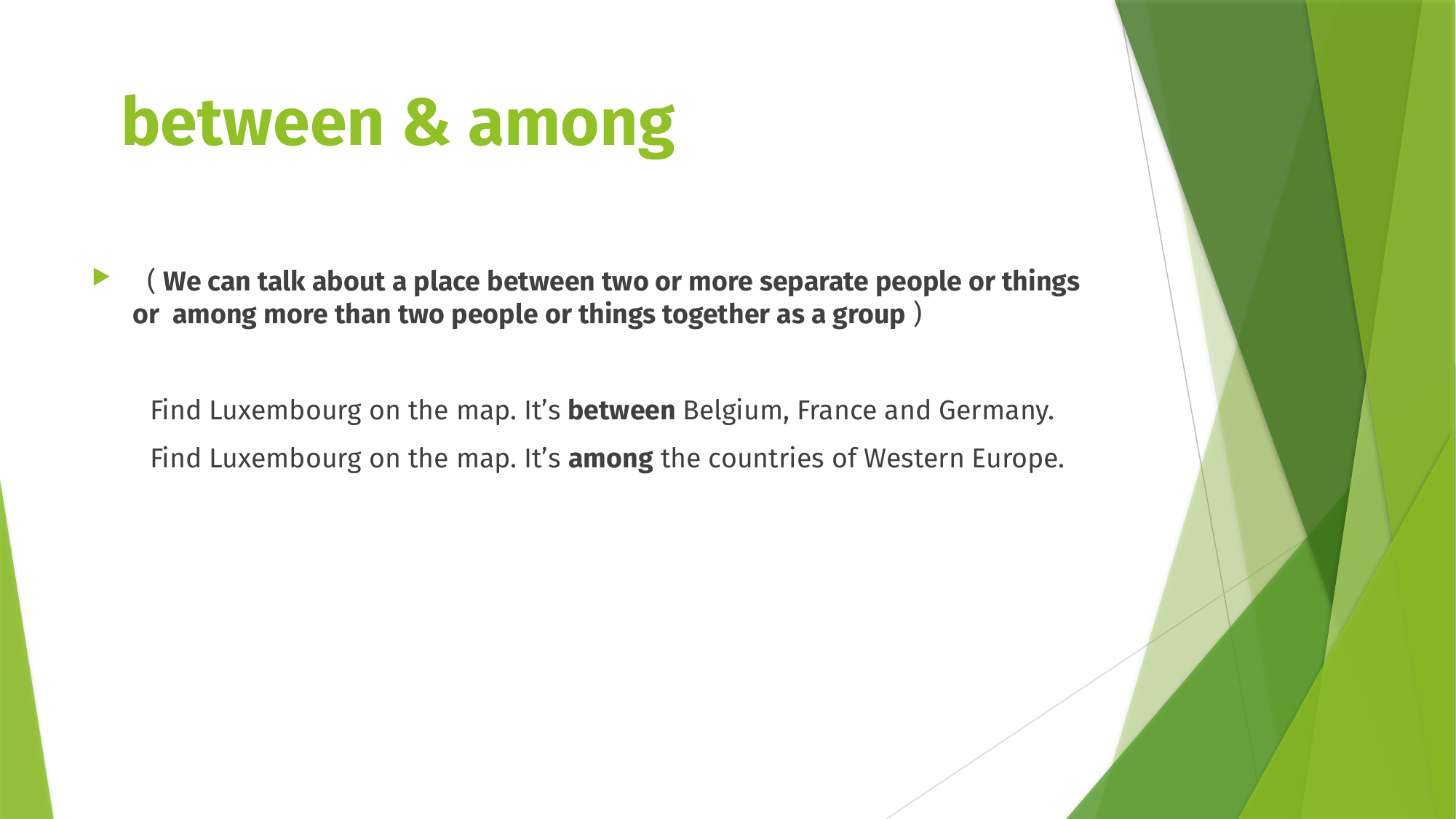

# between & among
  ( We can talk about a place between two or more separate people or things or  among more than two people or things together as a group )

        Find Luxembourg on the map. It’s between Belgium, France and Germany.
        Find Luxembourg on the map. It’s among the countries of Western Europe.